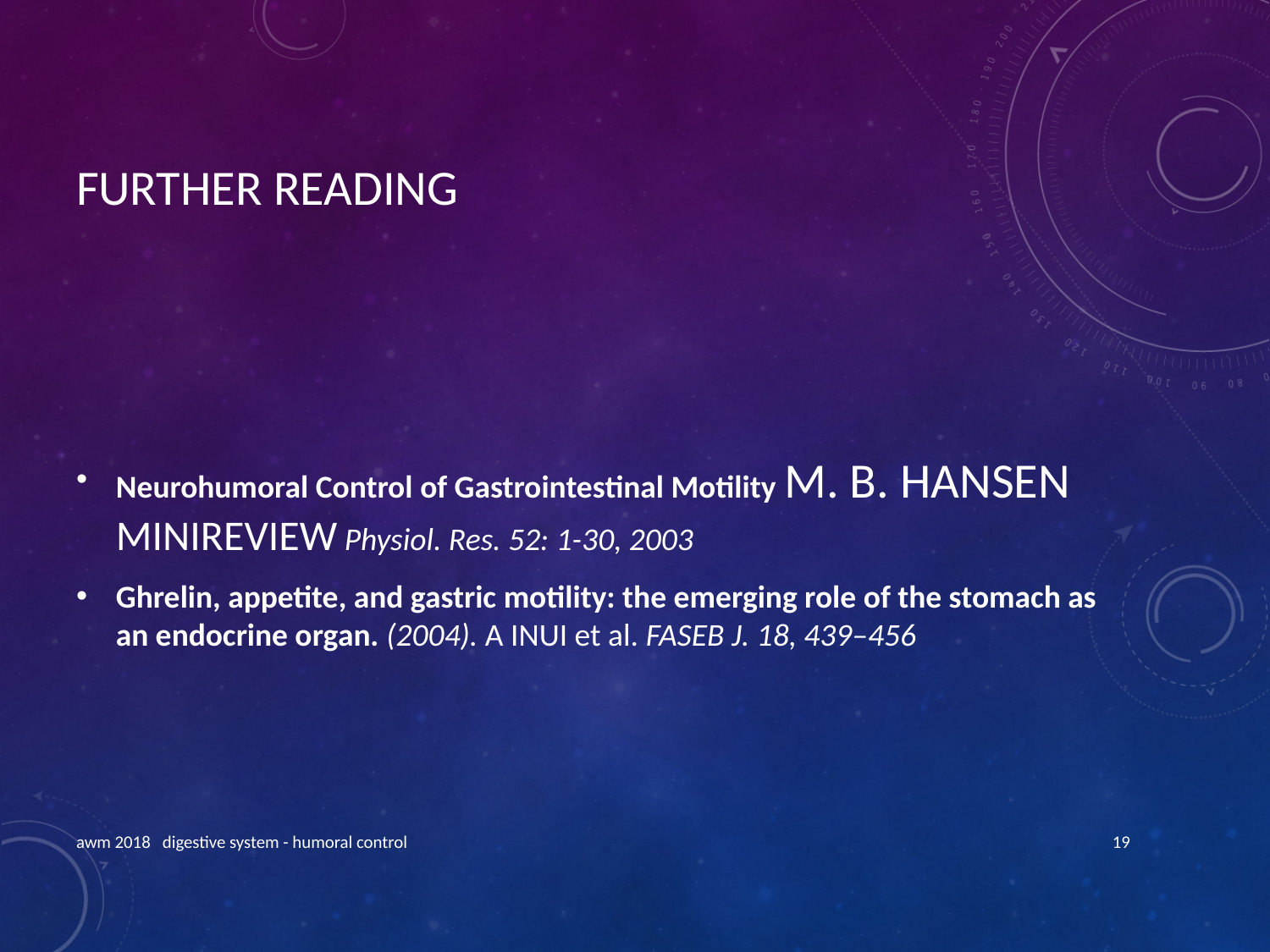

# Further reading
Neurohumoral Control of Gastrointestinal Motility M. B. HANSEN MINIREVIEW Physiol. Res. 52: 1-30, 2003
Ghrelin, appetite, and gastric motility: the emerging role of the stomach as an endocrine organ. (2004). A INUI et al. FASEB J. 18, 439–456
awm 2018   digestive system - humoral control
19